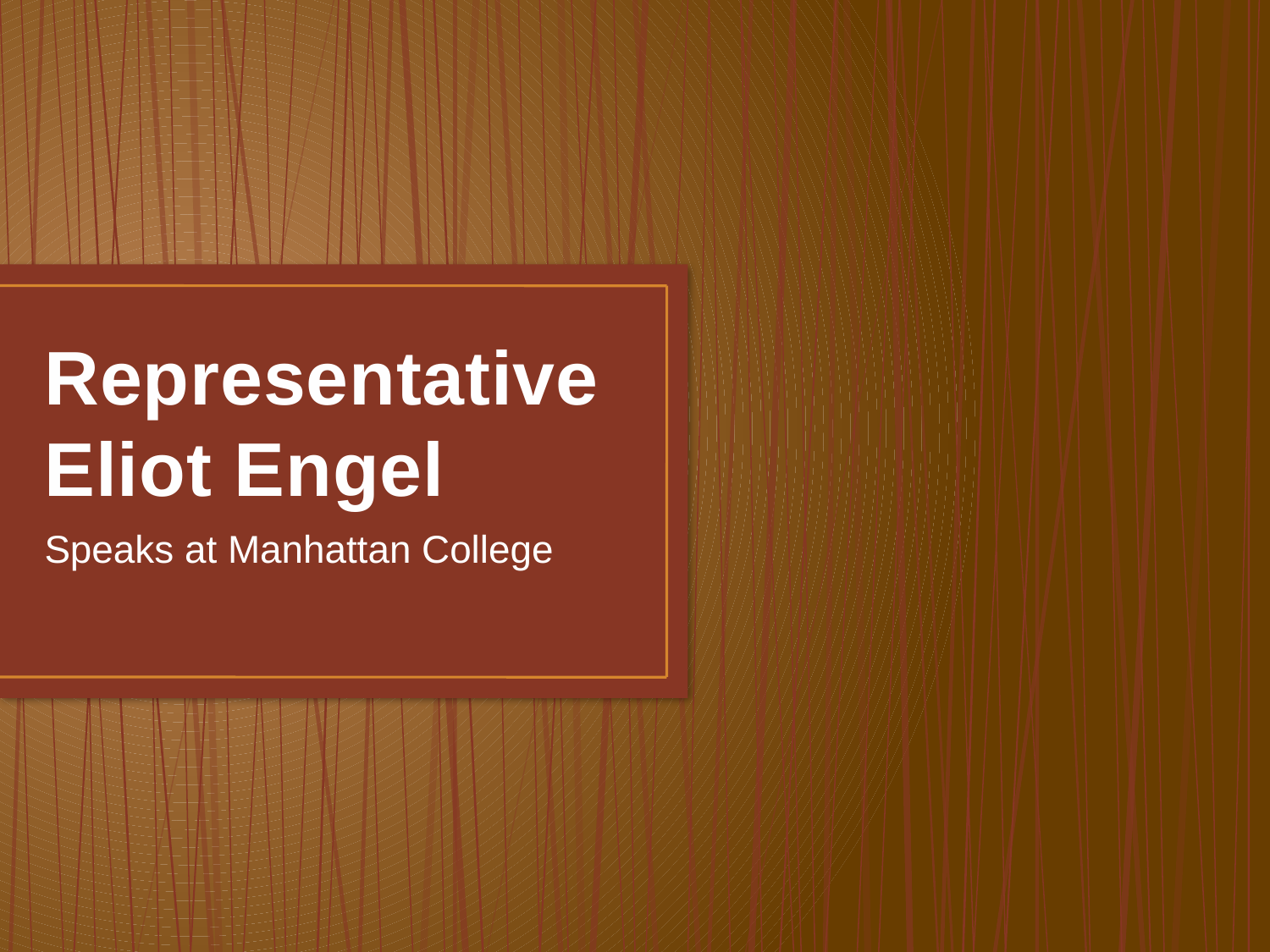

# Representative Eliot Engel
Speaks at Manhattan College